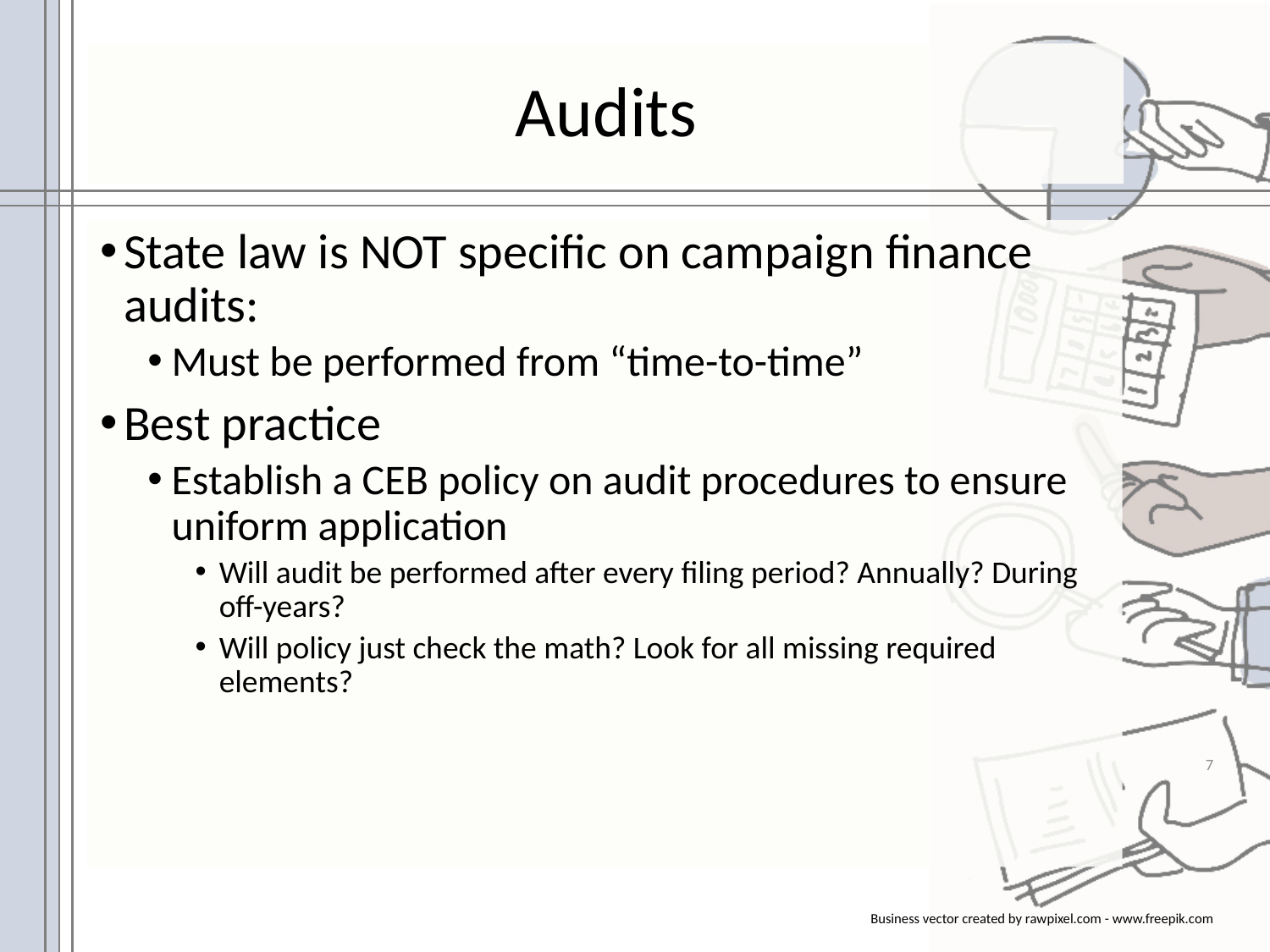

# Audits
State law is NOT specific on campaign finance audits:
Must be performed from “time-to-time”
Best practice
Establish a CEB policy on audit procedures to ensure uniform application
Will audit be performed after every filing period? Annually? During off-years?
Will policy just check the math? Look for all missing required elements?

7